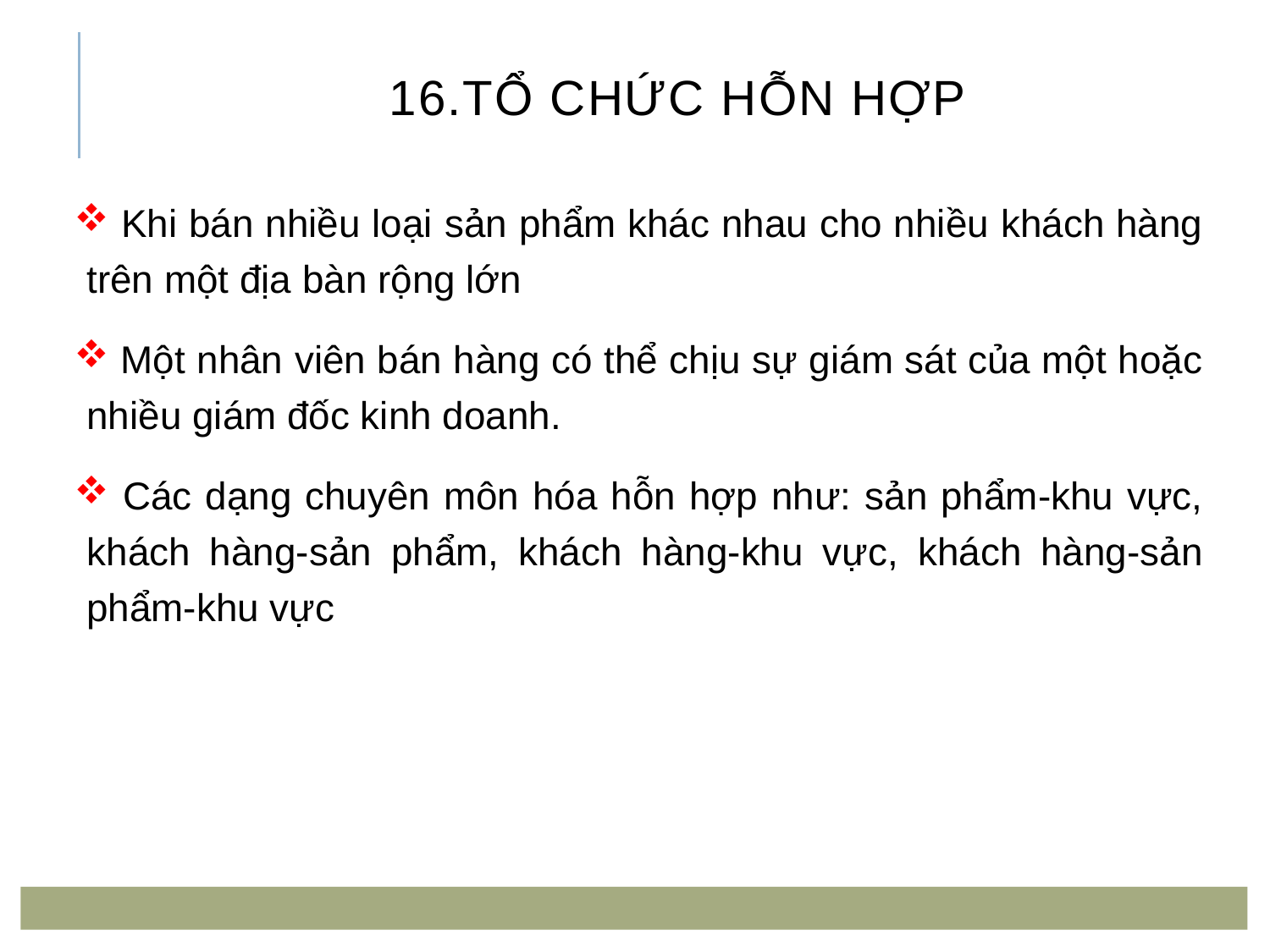

# 16.Tổ chức hỗn hợp
 Khi bán nhiều loại sản phẩm khác nhau cho nhiều khách hàng trên một địa bàn rộng lớn
 Một nhân viên bán hàng có thể chịu sự giám sát của một hoặc nhiều giám đốc kinh doanh.
 Các dạng chuyên môn hóa hỗn hợp như: sản phẩm-khu vực, khách hàng-sản phẩm, khách hàng-khu vực, khách hàng-sản phẩm-khu vực